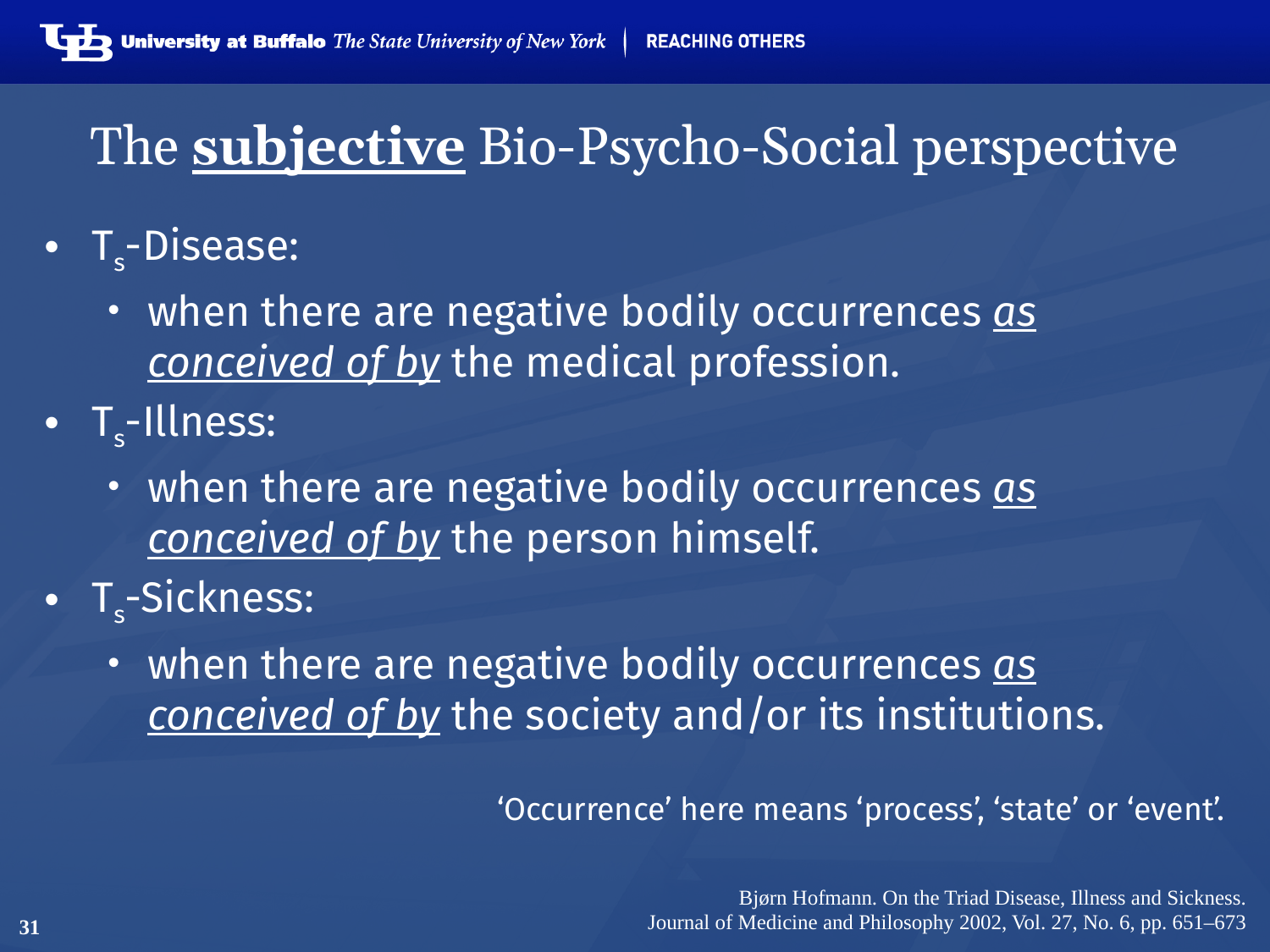

# The subjective Bio-Psycho-Social perspective
Ts-Disease:
when there are negative bodily occurrences as conceived of by the medical profession.
Ts-Illness:
when there are negative bodily occurrences as conceived of by the person himself.
Ts-Sickness:
when there are negative bodily occurrences as conceived of by the society and/or its institutions.

‘Occurrence’ here means ‘process’, ‘state’ or ‘event’.
Bjørn Hofmann. On the Triad Disease, Illness and Sickness.
Journal of Medicine and Philosophy 2002, Vol. 27, No. 6, pp. 651–673
31